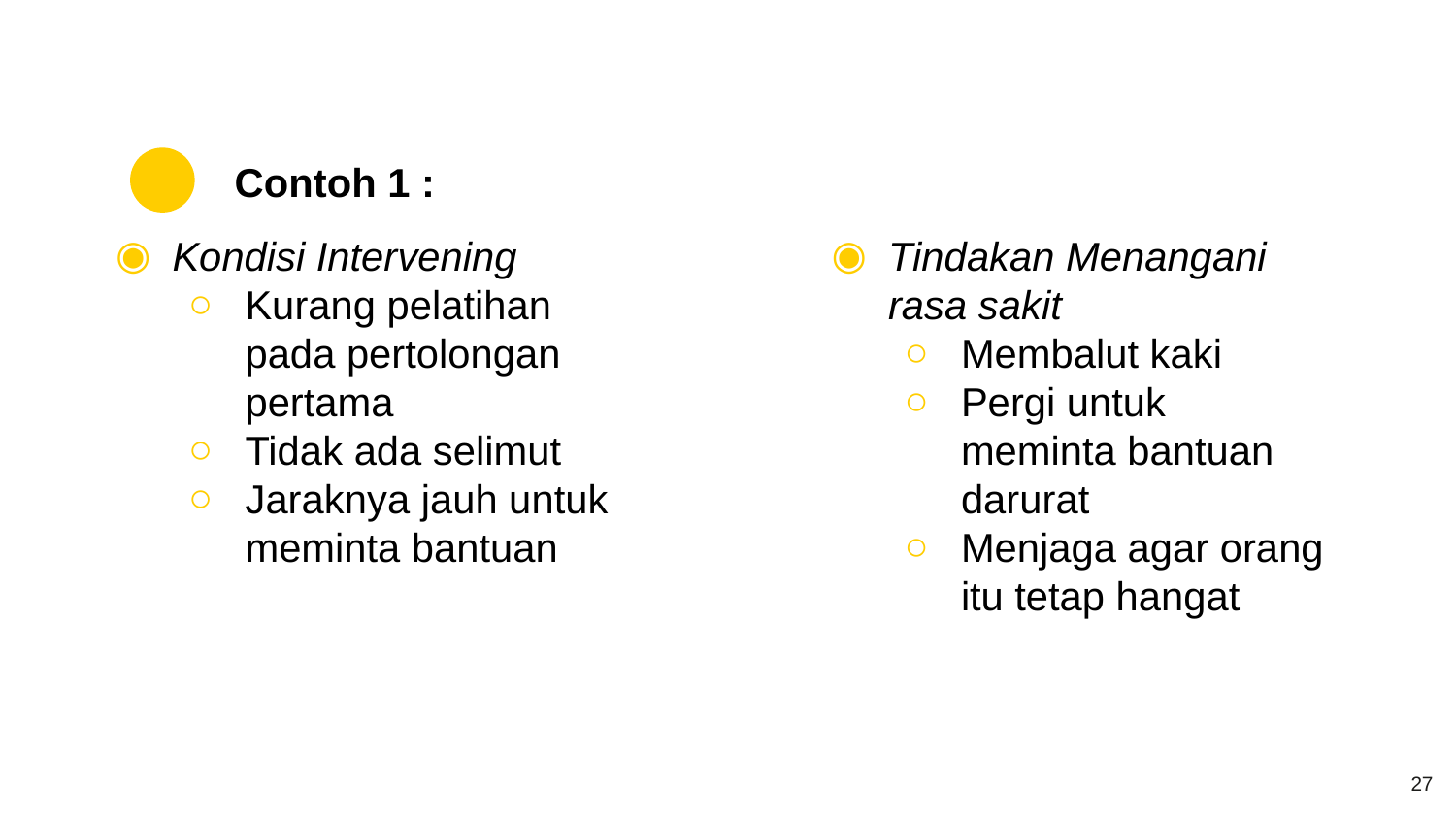

# Contoh 1 :
Kondisi Intervening
Kurang pelatihan pada pertolongan pertama
Tidak ada selimut
Jaraknya jauh untuk meminta bantuan

Tindakan Menangani rasa sakit
Membalut kaki
Pergi untuk meminta bantuan darurat
Menjaga agar orang itu tetap hangat

27